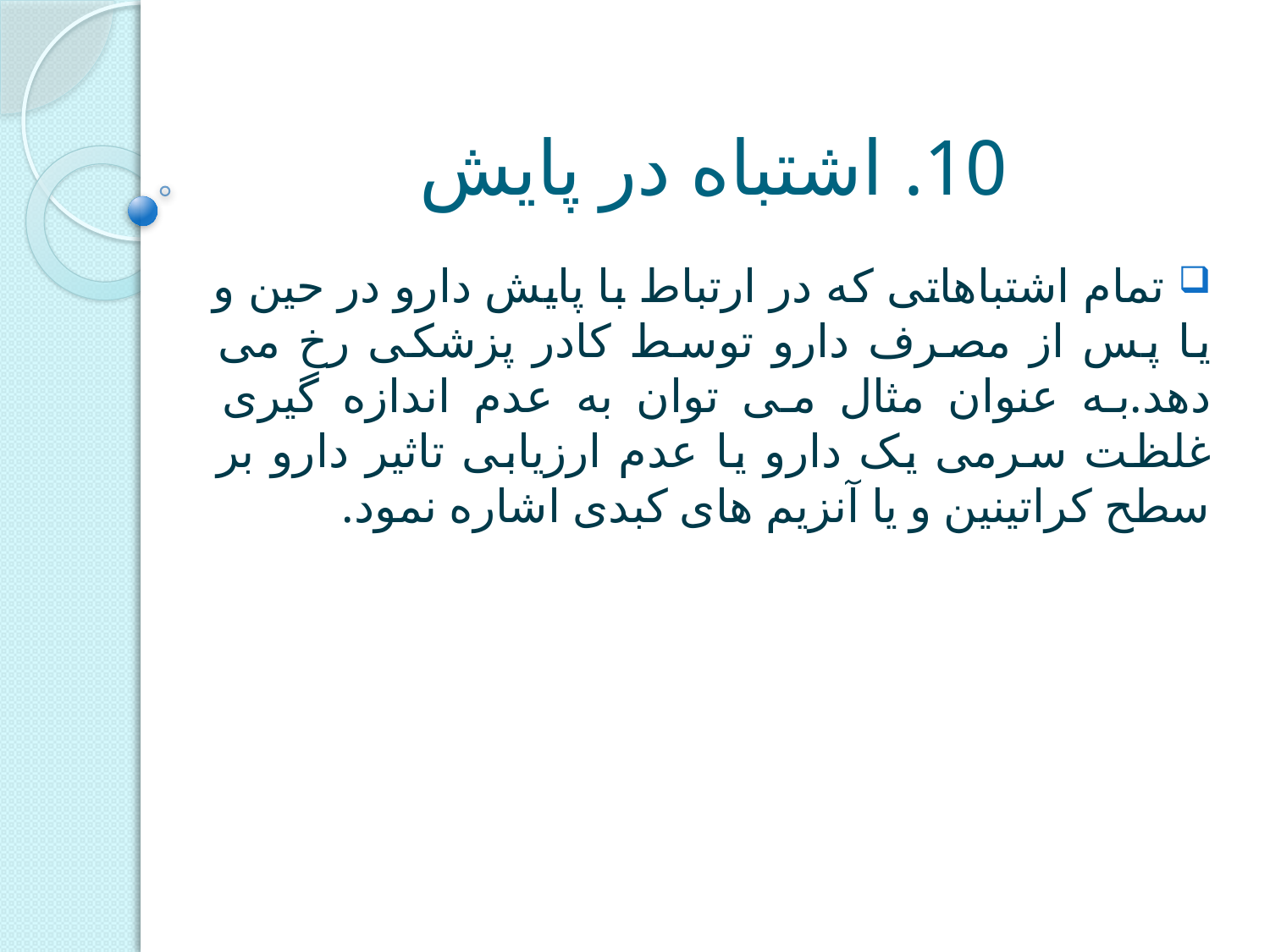

# 10. اشتباه در پایش
 تمام اشتباهاتی که در ارتباط با پایش دارو در حین و یا پس از مصرف دارو توسط کادر پزشکی رخ می دهد.به عنوان مثال می توان به عدم اندازه گیری غلظت سرمی یک دارو یا عدم ارزیابی تاثیر دارو بر سطح کراتینین و یا آنزیم های کبدی اشاره نمود.